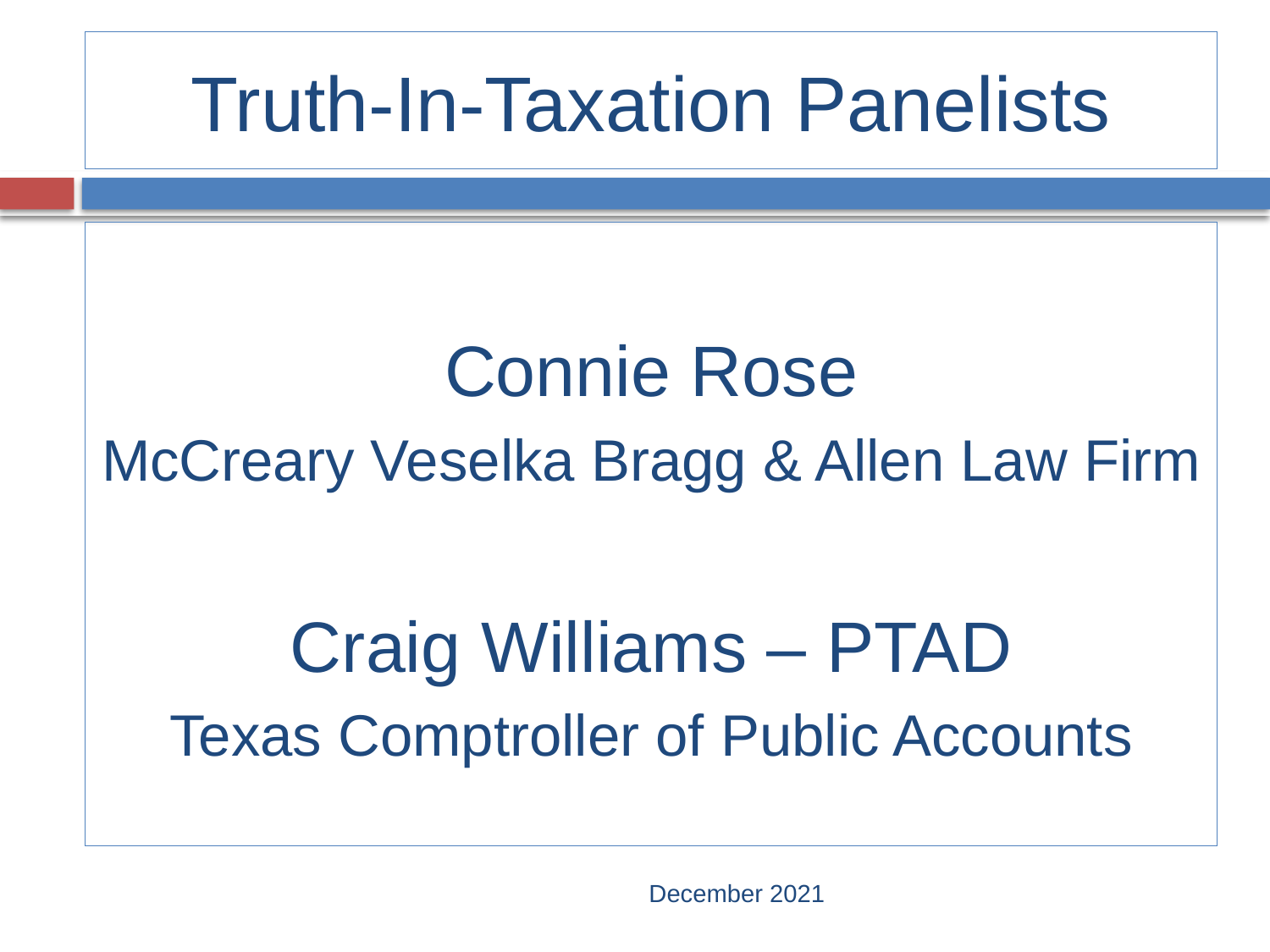

# Truth-In-Taxation Panelists

Connie Rose
McCreary Veselka Bragg & Allen Law Firm

Craig Williams – PTAD
Texas Comptroller of Public Accounts
December 2021